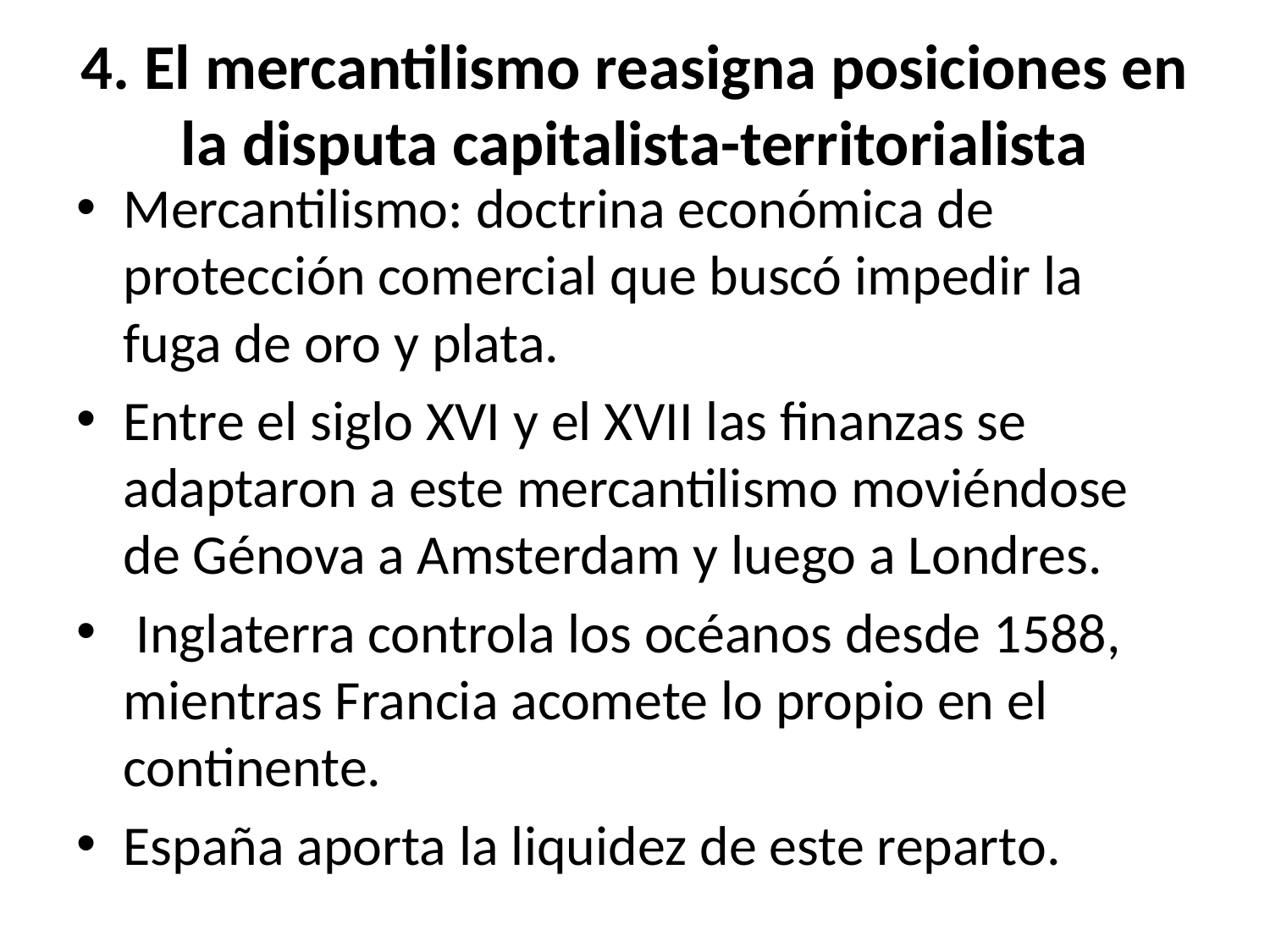

# 4. El mercantilismo reasigna posiciones en la disputa capitalista-territorialista
Mercantilismo: doctrina económica de protección comercial que buscó impedir la fuga de oro y plata.
Entre el siglo XVI y el XVII las finanzas se adaptaron a este mercantilismo moviéndose de Génova a Amsterdam y luego a Londres.
 Inglaterra controla los océanos desde 1588, mientras Francia acomete lo propio en el continente.
España aporta la liquidez de este reparto.